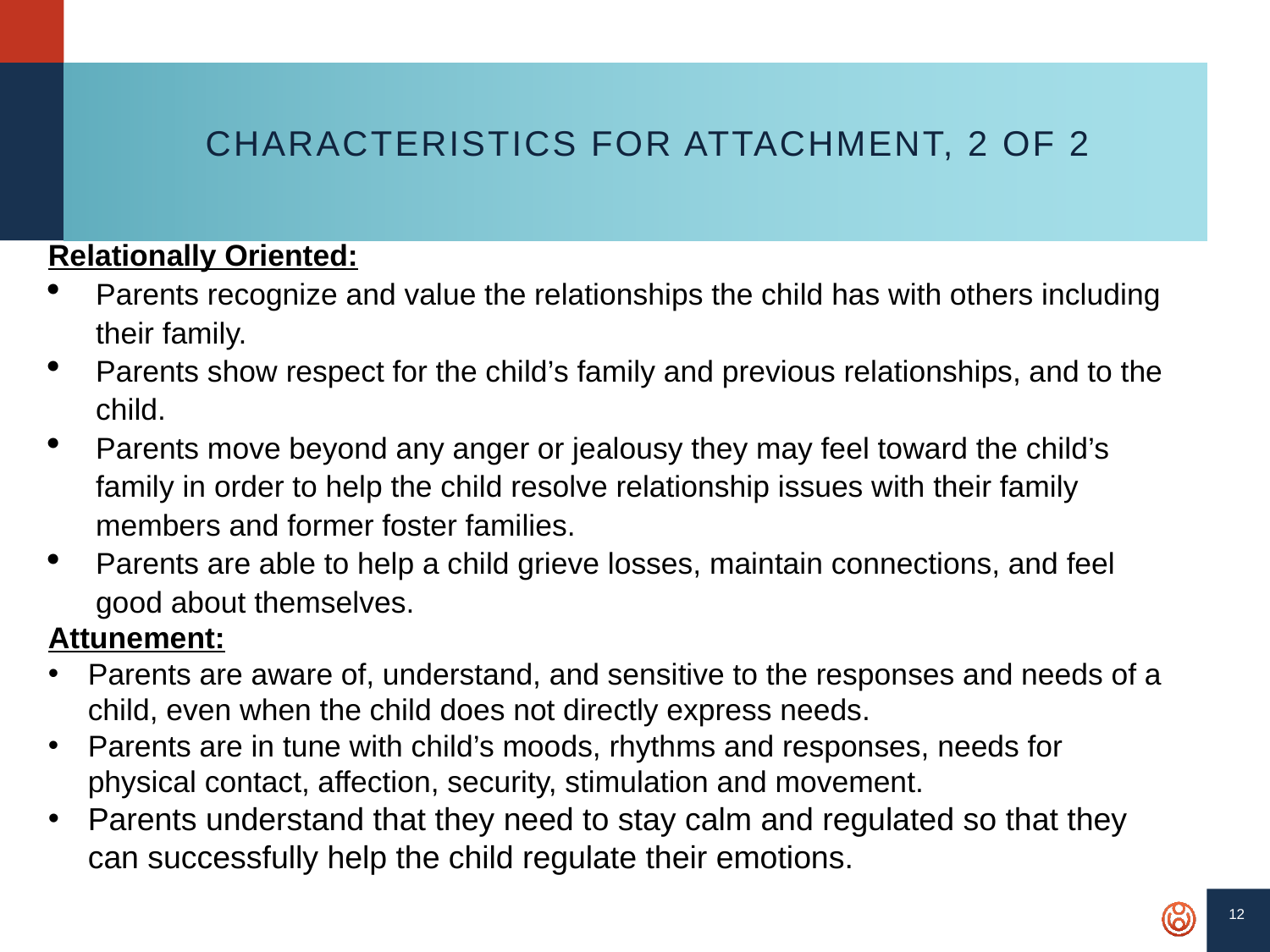

# Characteristics for attachment, 2 of 2
Relationally Oriented:
Parents recognize and value the relationships the child has with others including their family.
Parents show respect for the child’s family and previous relationships, and to the child.
Parents move beyond any anger or jealousy they may feel toward the child’s family in order to help the child resolve relationship issues with their family members and former foster families.
Parents are able to help a child grieve losses, maintain connections, and feel good about themselves.
Attunement:
Parents are aware of, understand, and sensitive to the responses and needs of a child, even when the child does not directly express needs.
Parents are in tune with child’s moods, rhythms and responses, needs for physical contact, affection, security, stimulation and movement.
Parents understand that they need to stay calm and regulated so that they can successfully help the child regulate their emotions.

12